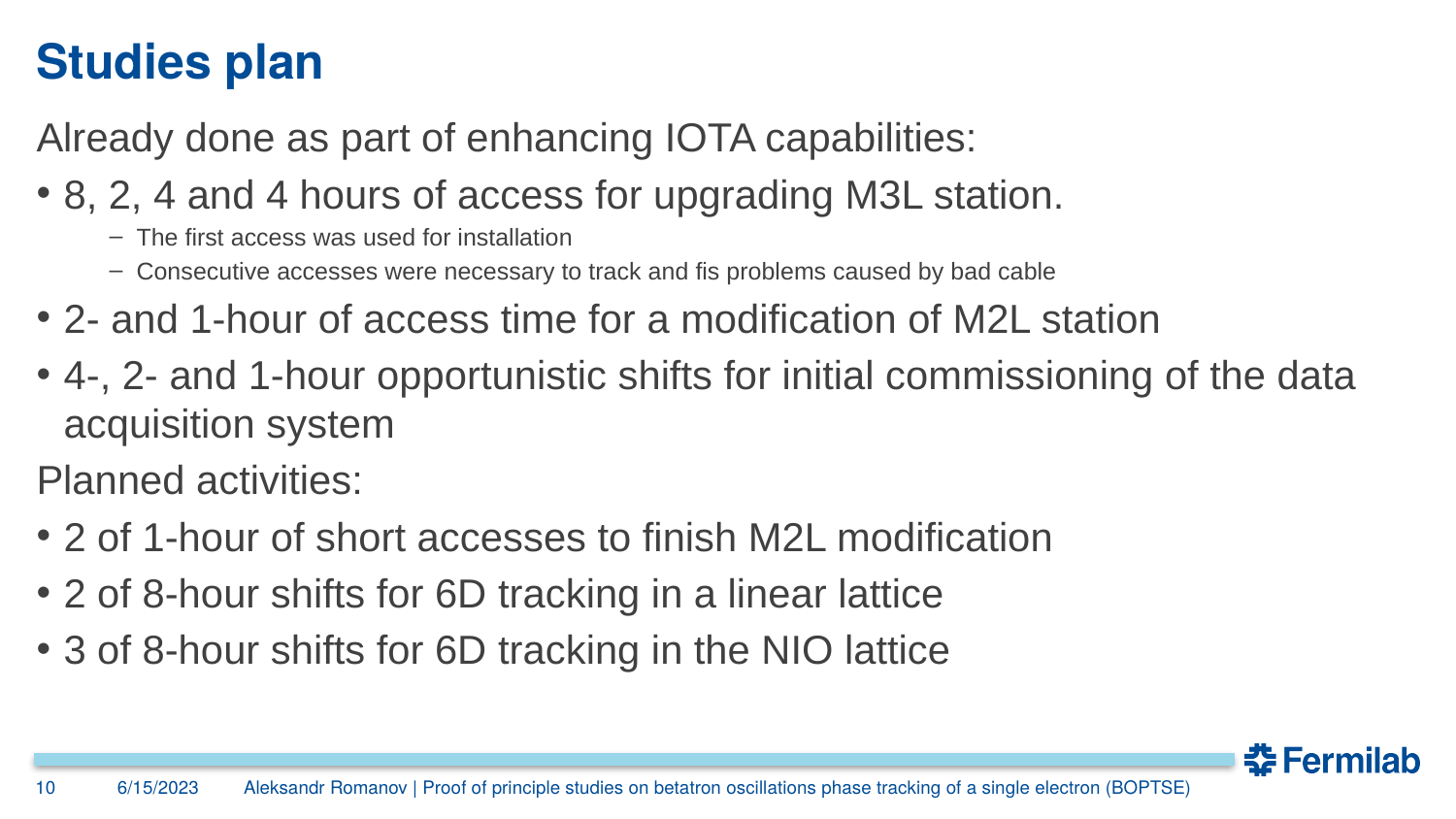

# Studies plan
Already done as part of enhancing IOTA capabilities:
8, 2, 4 and 4 hours of access for upgrading M3L station.
The first access was used for installation
Consecutive accesses were necessary to track and fis problems caused by bad cable
2- and 1-hour of access time for a modification of M2L station
4-, 2- and 1-hour opportunistic shifts for initial commissioning of the data acquisition system
Planned activities:
2 of 1-hour of short accesses to finish M2L modification
2 of 8-hour shifts for 6D tracking in a linear lattice
3 of 8-hour shifts for 6D tracking in the NIO lattice

10
6/15/2023
Aleksandr Romanov | Proof of principle studies on betatron oscillations phase tracking of a single electron (BOPTSE)